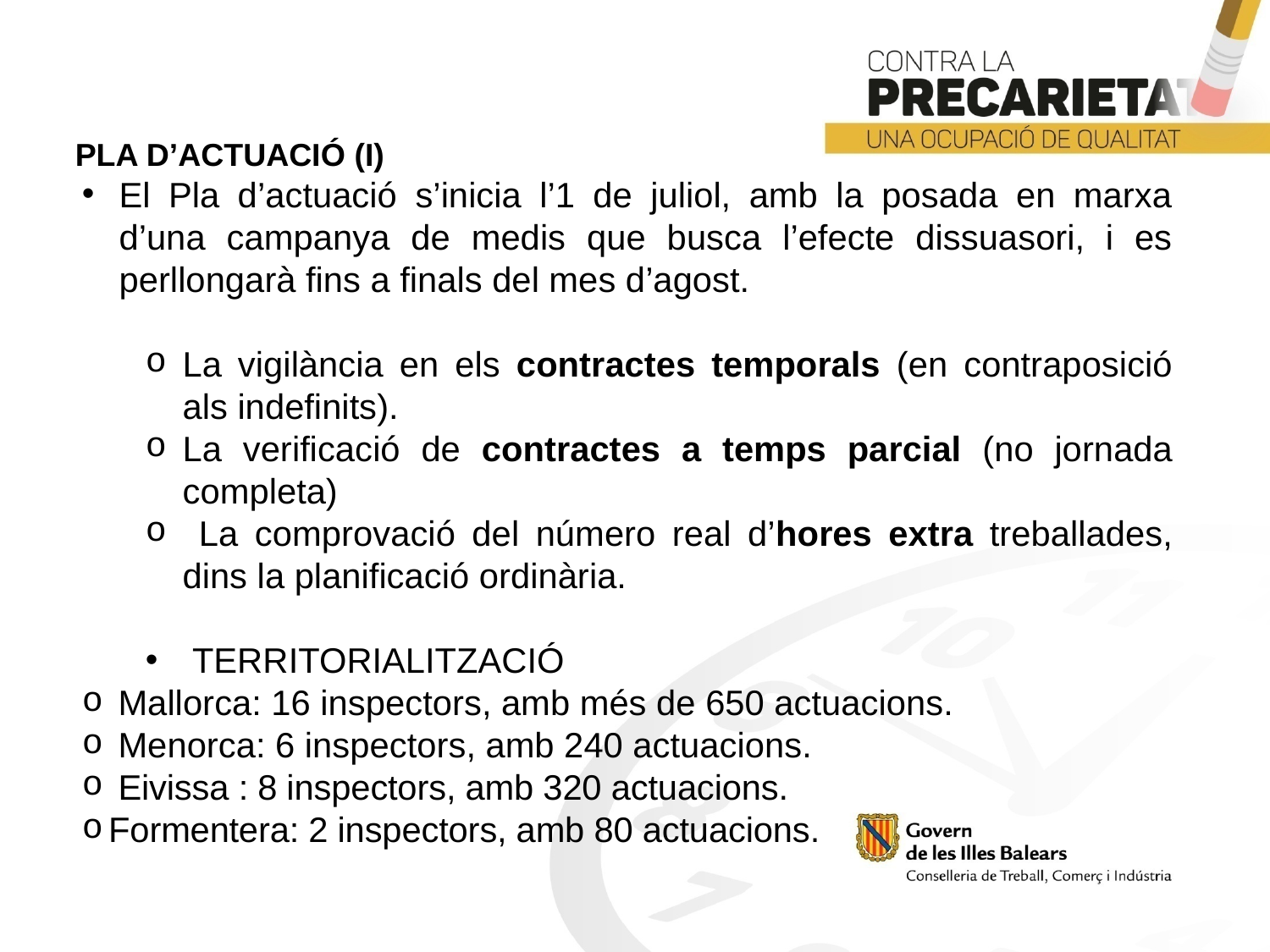

PLA D’ACTUACIÓ (I)
El Pla d’actuació s’inicia l’1 de juliol, amb la posada en marxa d’una campanya de medis que busca l’efecte dissuasori, i es perllongarà fins a finals del mes d’agost.

La vigilància en els contractes temporals (en contraposició als indefinits).
La verificació de contractes a temps parcial (no jornada completa)
 La comprovació del número real d’hores extra treballades, dins la planificació ordinària.

 TERRITORIALITZACIÓ
 Mallorca: 16 inspectors, amb més de 650 actuacions.
 Menorca: 6 inspectors, amb 240 actuacions.
 Eivissa : 8 inspectors, amb 320 actuacions.
Formentera: 2 inspectors, amb 80 actuacions.